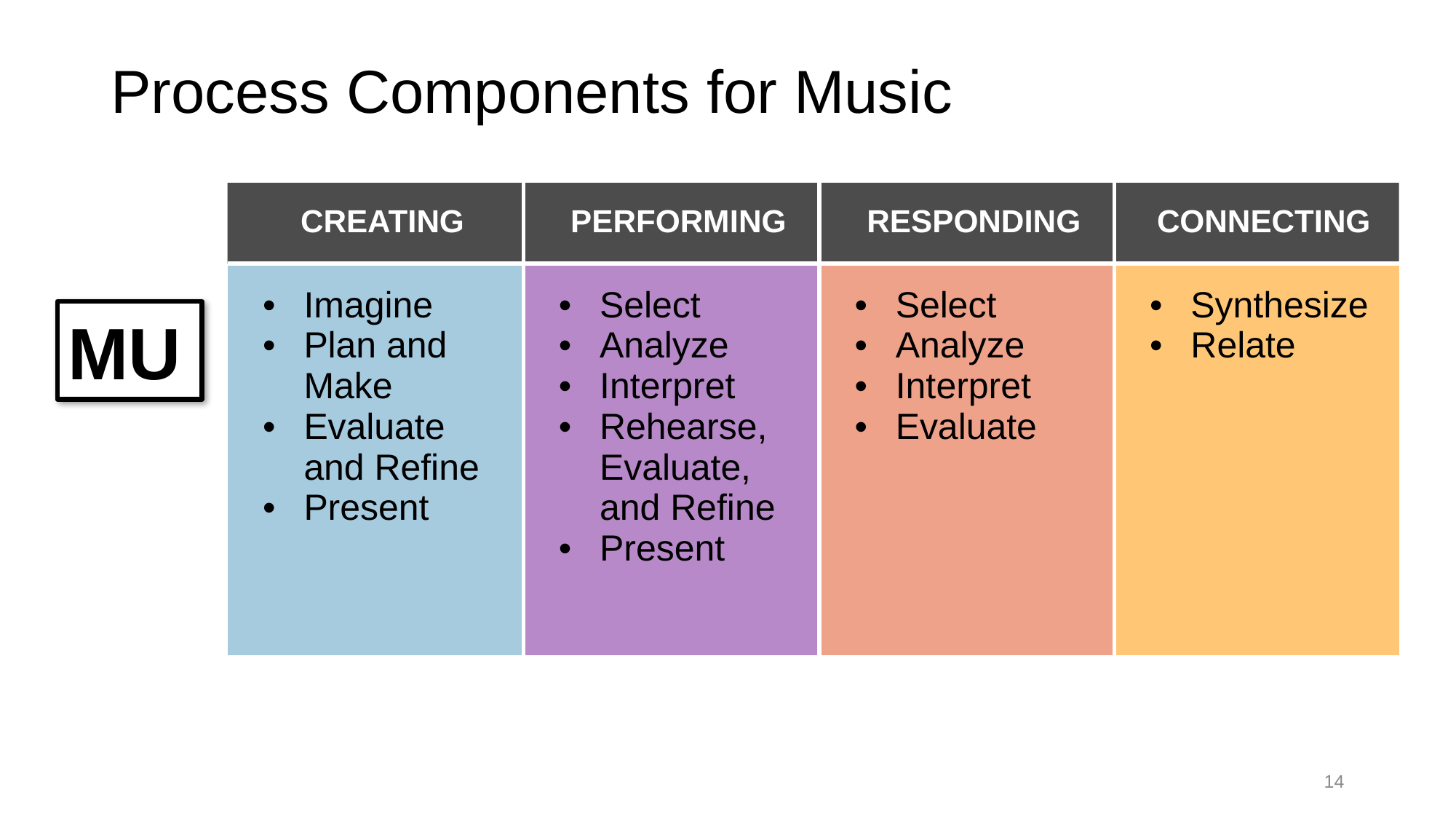

# Process Components for Music
| CREATING | PERFORMING | RESPONDING | CONNECTING |
| --- | --- | --- | --- |
| Imagine Plan and Make Evaluate and Refine Present | Select Analyze Interpret Rehearse, Evaluate, and Refine Present | Select Analyze Interpret Evaluate | Synthesize Relate |
MU
14